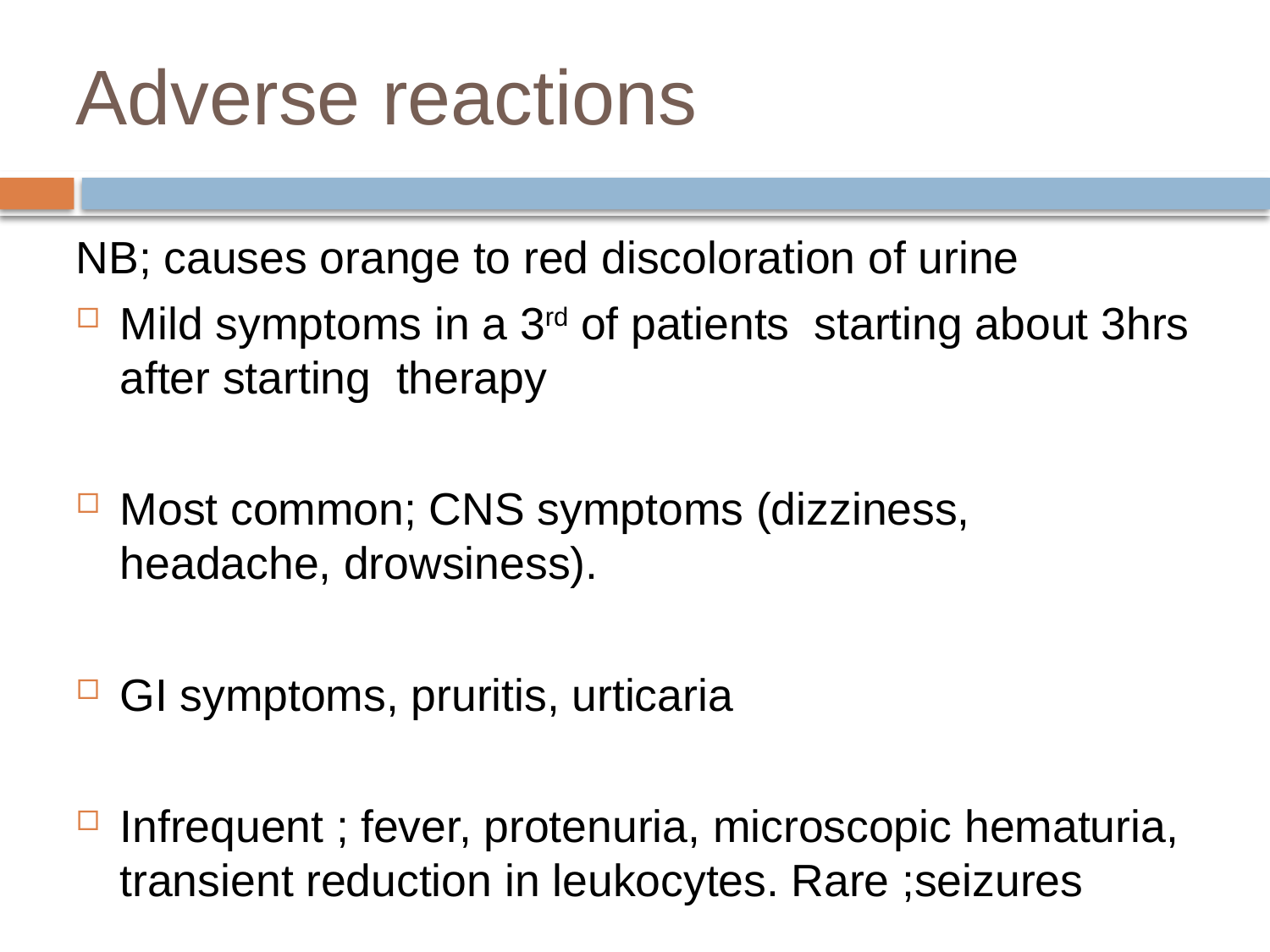

# Adverse reactions
NB; causes orange to red discoloration of urine
Mild symptoms in a 3rd of patients  starting about 3hrs after starting  therapy

Most common; CNS symptoms (dizziness, headache, drowsiness).

GI symptoms, pruritis, urticaria

Infrequent ; fever, protenuria, microscopic hematuria, transient reduction in leukocytes. Rare ;seizures